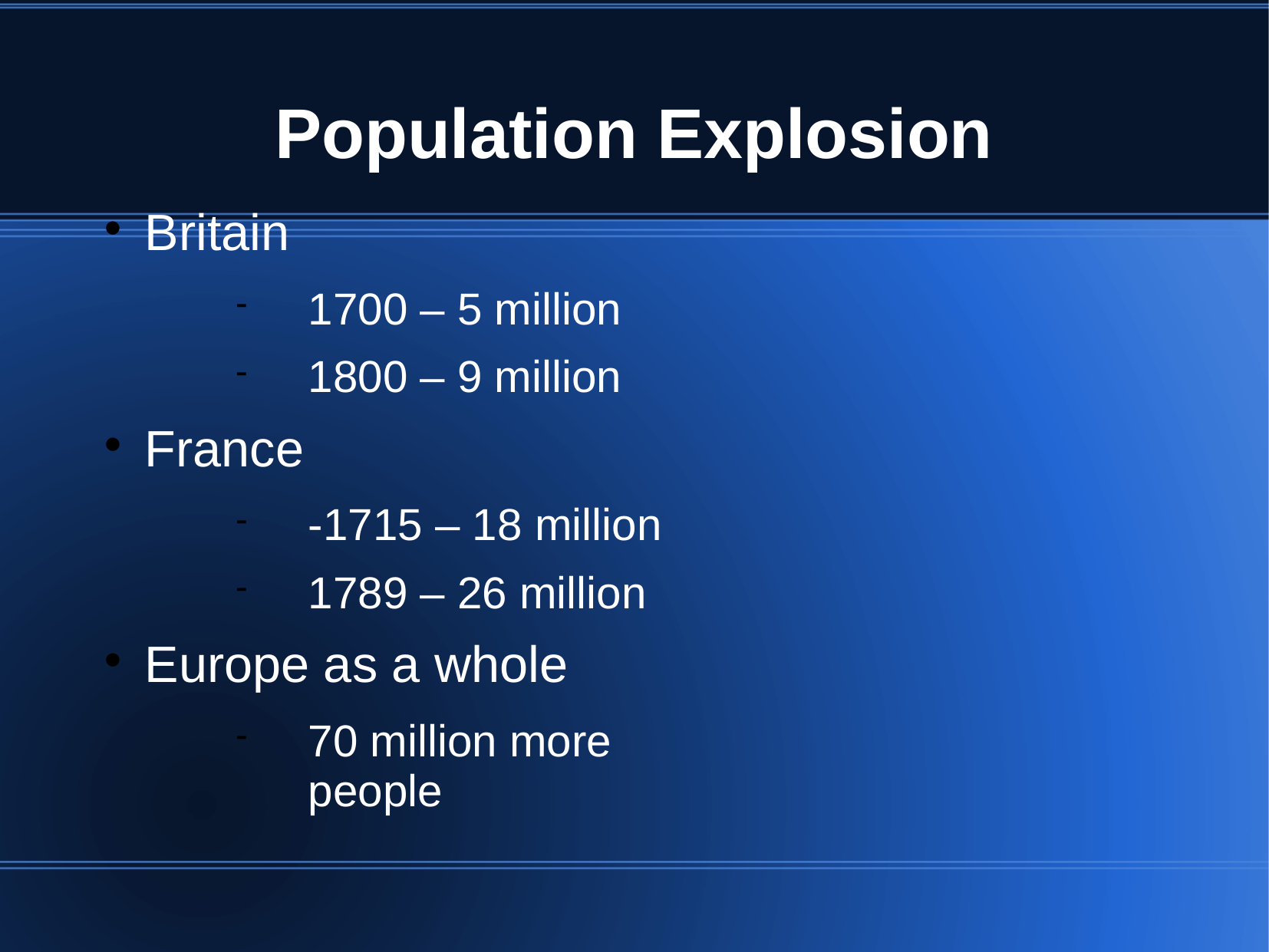

# Population Explosion
Britain
1700 – 5 million
1800 – 9 million
France
-1715 – 18 million
1789 – 26 million
Europe as a whole
70 million more people